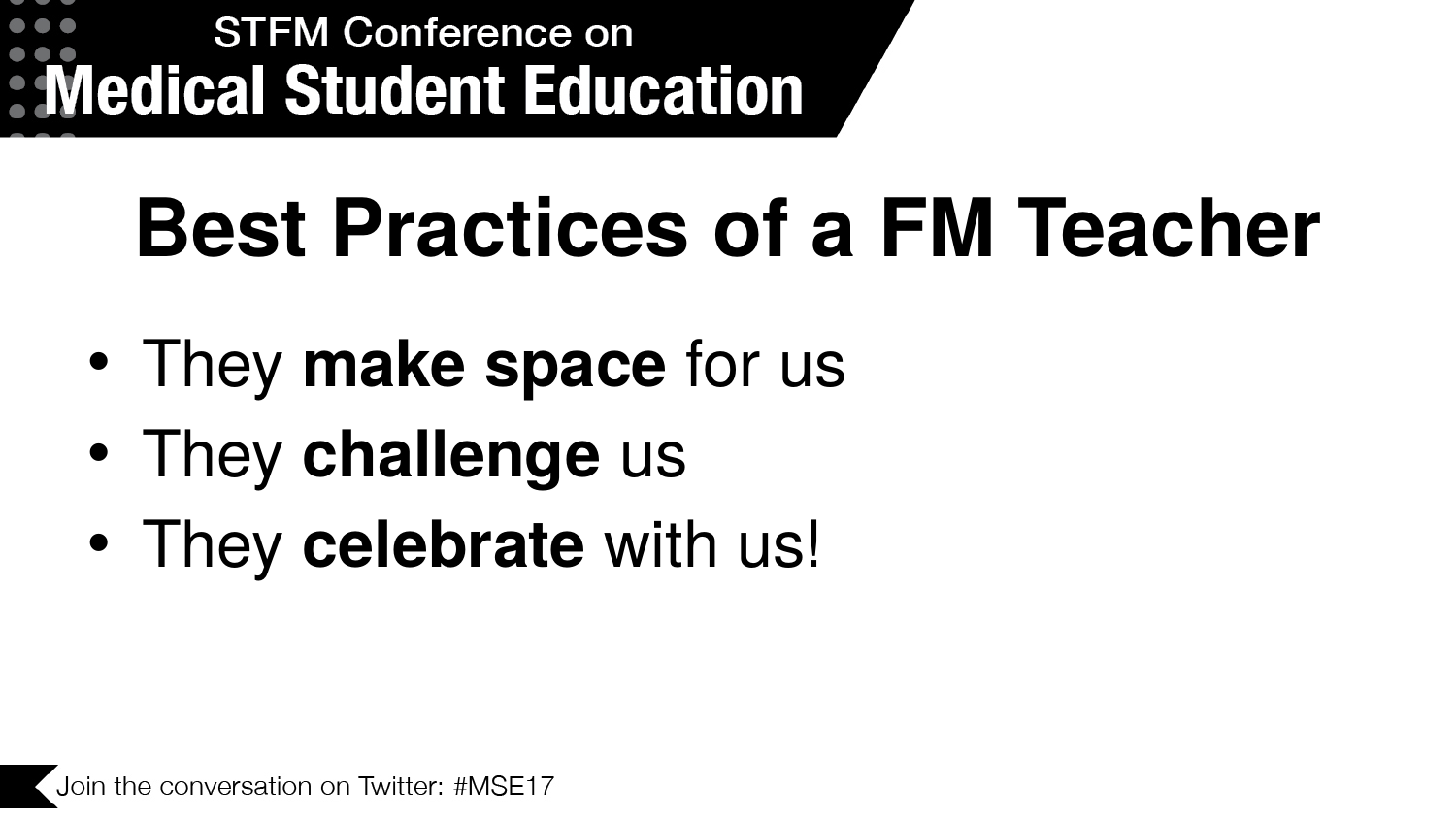

# Best Practices of a FM Teacher
They make space for us
They challenge us
They celebrate with us!